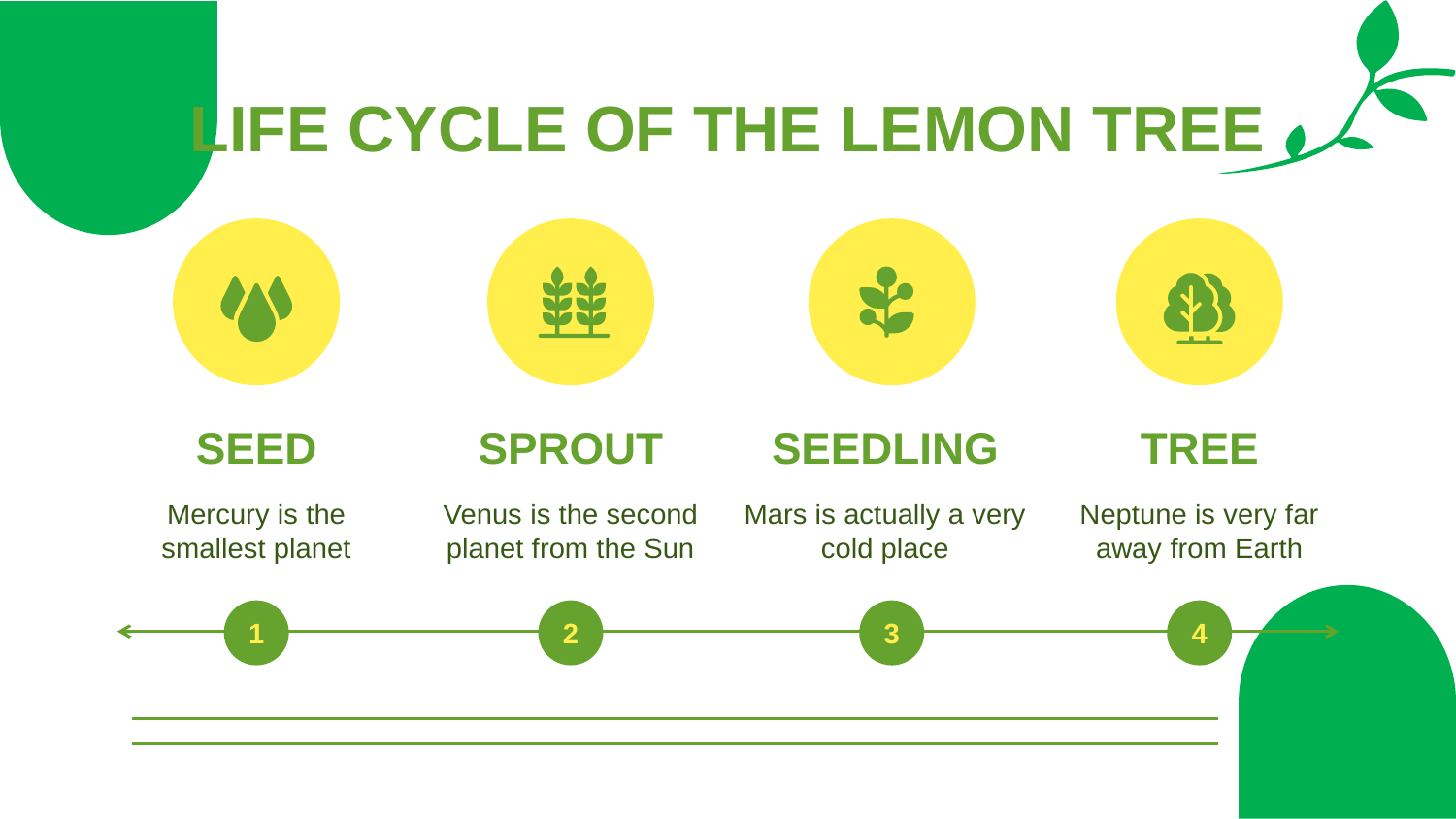

# LIFE CYCLE OF THE LEMON TREE

SEED
SPROUT
SEEDLING
TREE
Mercury is the smallest planet
Venus is the second planet from the Sun
Mars is actually a very cold place
Neptune is very far away from Earth
1
2
3
4